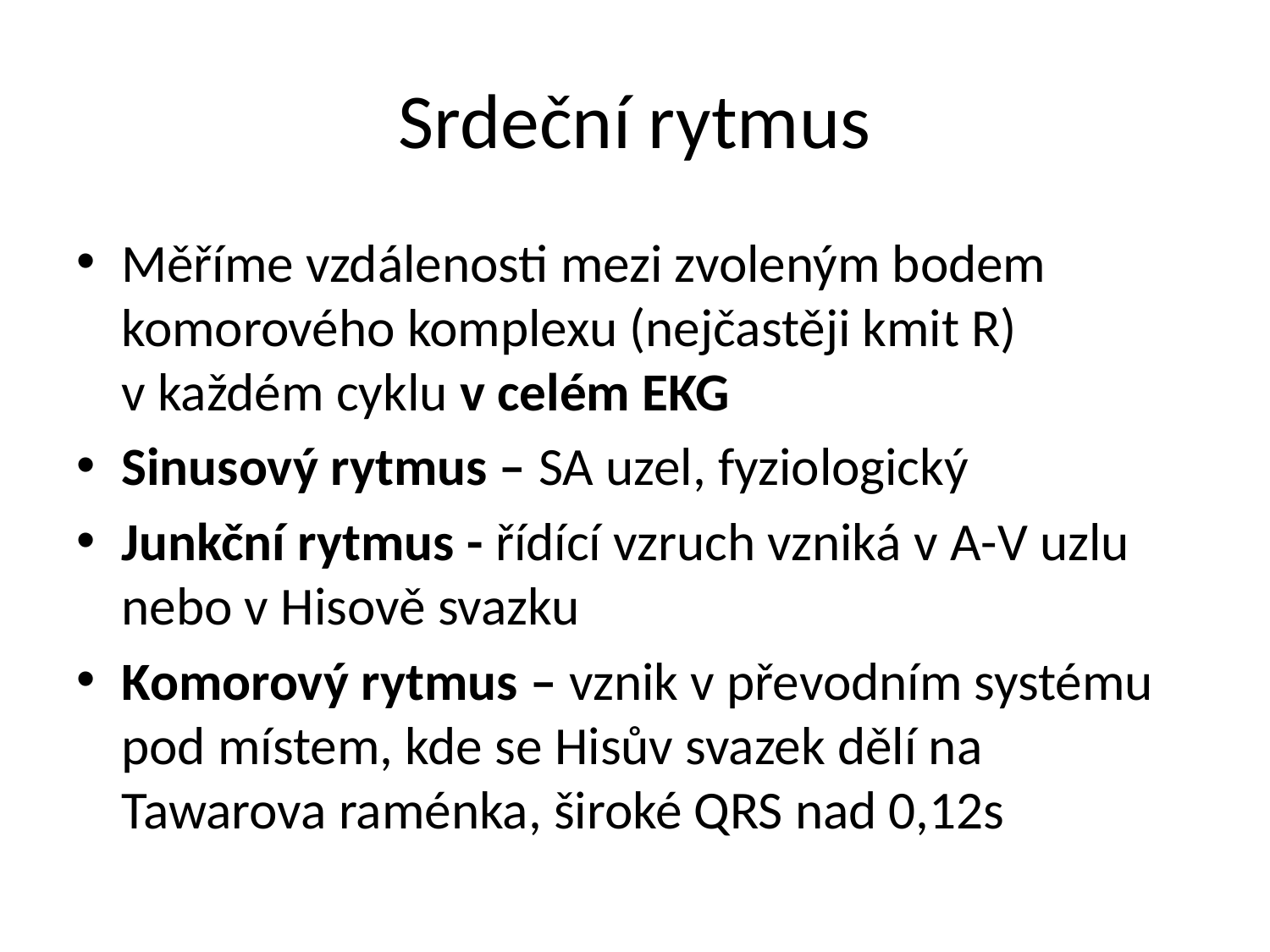

# Srdeční rytmus
Měříme vzdálenosti mezi zvoleným bodem komorového komplexu (nejčastěji kmit R) v každém cyklu v celém EKG
Sinusový rytmus – SA uzel, fyziologický
Junkční rytmus - řídící vzruch vzniká v A-V uzlu nebo v Hisově svazku
Komorový rytmus – vznik v převodním systému pod místem, kde se Hisův svazek dělí na Tawarova raménka, široké QRS nad 0,12s